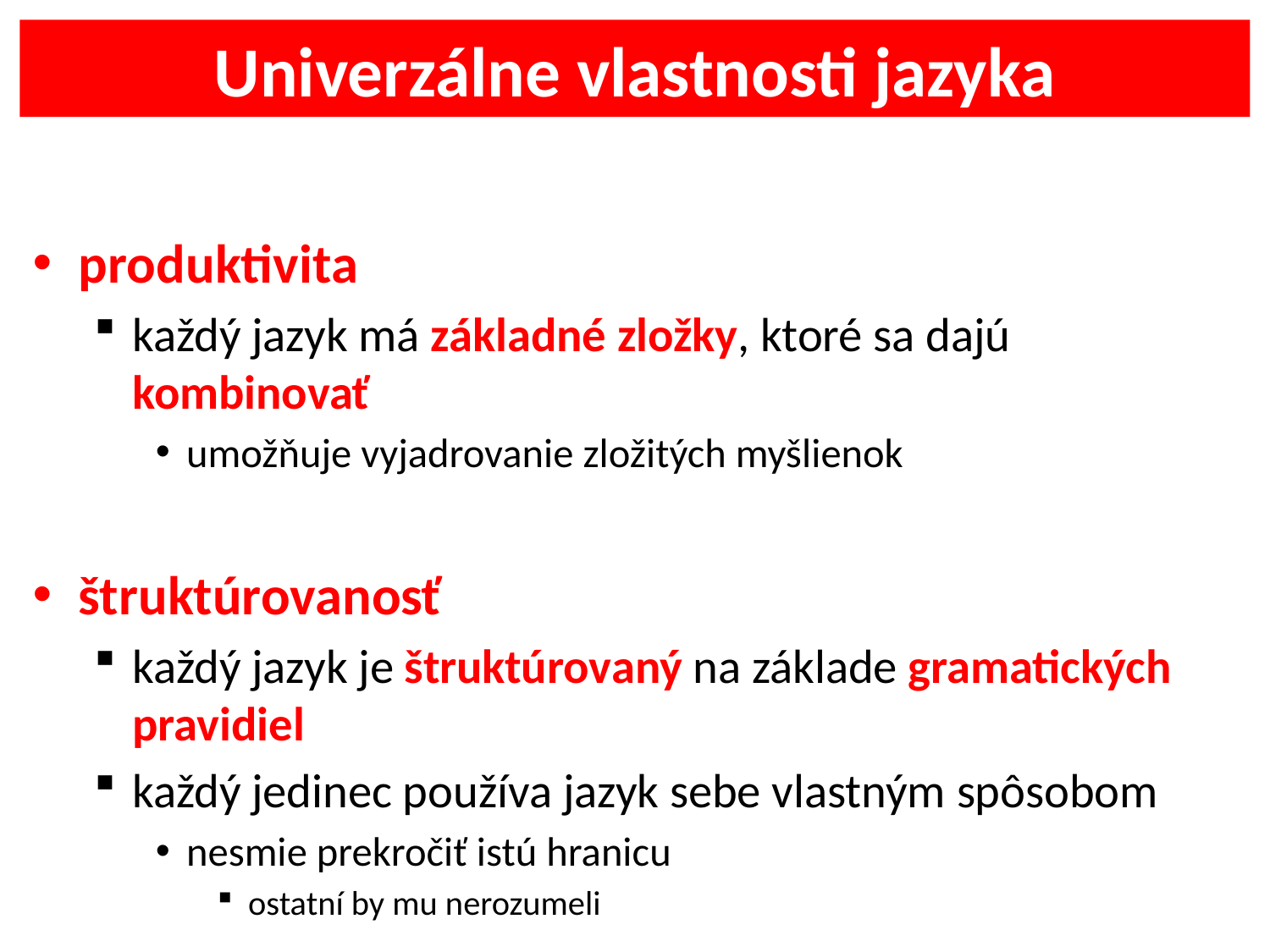

Univerzálne vlastnosti jazyka
produktivita
každý jazyk má základné zložky, ktoré sa dajú kombinovať
umožňuje vyjadrovanie zložitých myšlienok

štruktúrovanosť
každý jazyk je štruktúrovaný na základe gramatických pravidiel
každý jedinec používa jazyk sebe vlastným spôsobom
nesmie prekročiť istú hranicu
ostatní by mu nerozumeli